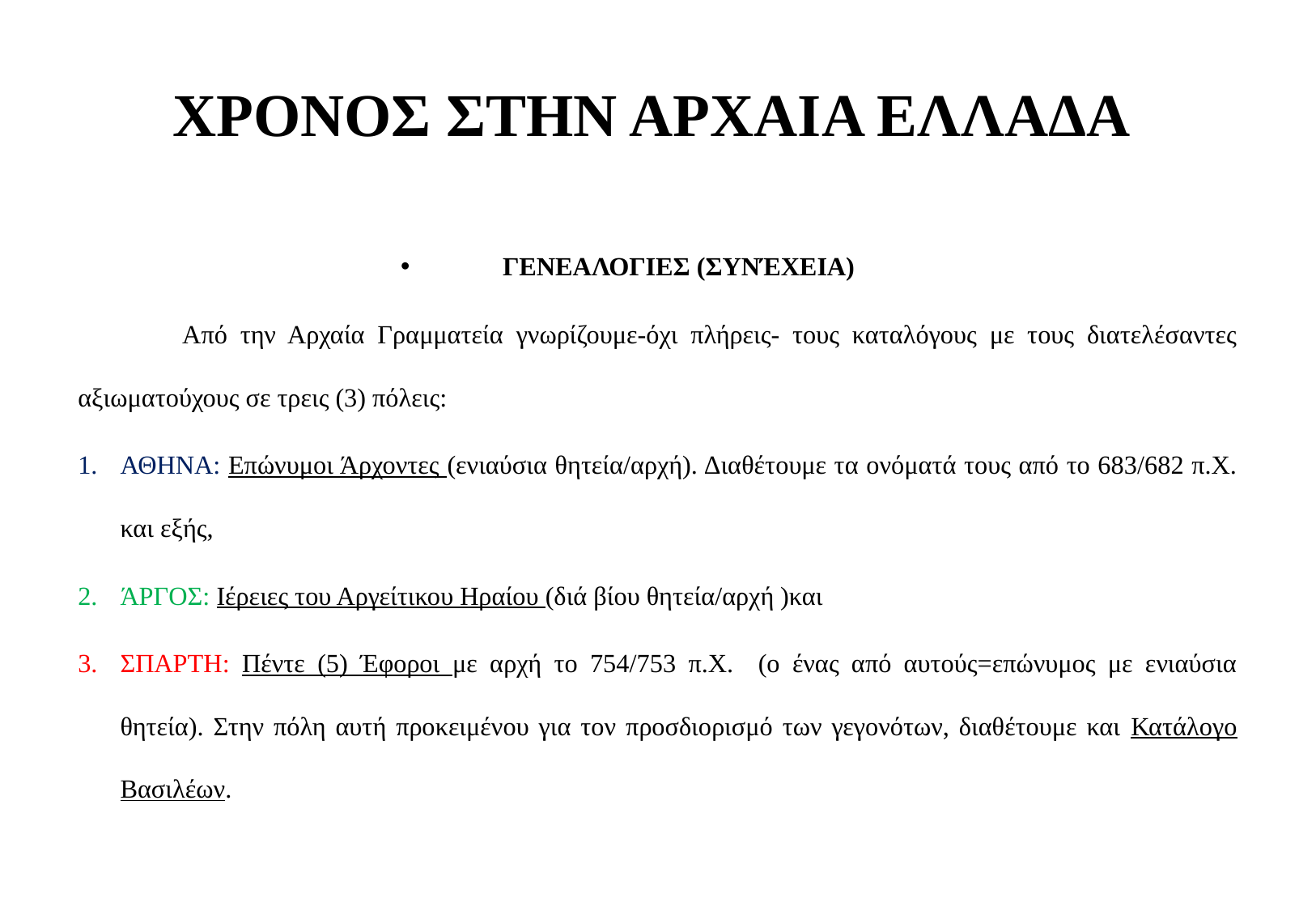

# ΧΡΟΝΟΣ ΣΤΗΝ ΑΡΧΑΙΑ ΕΛΛΑΔΑ
ΓΕΝΕΑΛΟΓΙΕΣ (ΣΥΝΈΧΕΙΑ)
	Από την Αρχαία Γραμματεία γνωρίζουμε-όχι πλήρεις- τους καταλόγους με τους διατελέσαντες αξιωματούχους σε τρεις (3) πόλεις:
ΑΘΗΝΑ: Επώνυμοι Άρχοντες (ενιαύσια θητεία/αρχή). Διαθέτουμε τα ονόματά τους από το 683/682 π.Χ. και εξής,
ΆΡΓΟΣ: Ιέρειες του Αργείτικου Ηραίου (διά βίου θητεία/αρχή )και
ΣΠΑΡΤΗ: Πέντε (5) Έφοροι με αρχή το 754/753 π.Χ.  (ο ένας από αυτούς=επώνυμος με ενιαύσια θητεία). Στην πόλη αυτή προκειμένου για τον προσδιορισμό των γεγονότων, διαθέτουμε και Κατάλογο Βασιλέων.